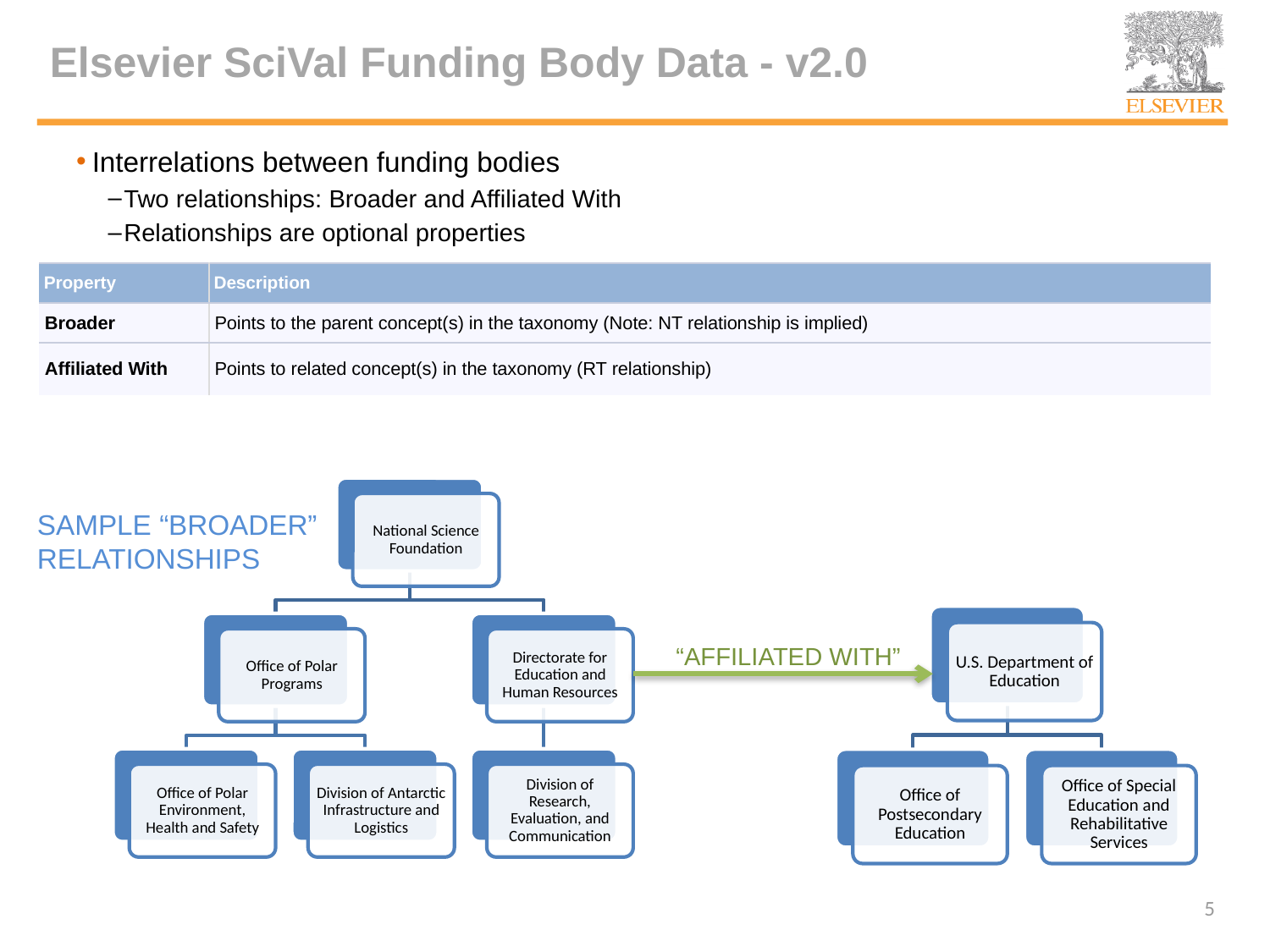

# Elsevier SciVal Funding Body Data - v2.0
Interrelations between funding bodies
Two relationships: Broader and Affiliated With
Relationships are optional properties

| Property | Description |
| --- | --- |
| Broader | Points to the parent concept(s) in the taxonomy (Note: NT relationship is implied) |
| Affiliated With | Points to related concept(s) in the taxonomy (RT relationship) |
National Science Foundation
Office of Polar Programs
Office of Polar Environment, Health and Safety
Division of Antarctic Infrastructure and Logistics
Directorate for Education and Human Resources
Division of Research, Evaluation, and Communication
SAMPLE “BROADER”
RELATIONSHIPS
U.S. Department of Education
Office of Postsecondary Education
Office of Special Education and Rehabilitative Services
“AFFILIATED WITH”
5